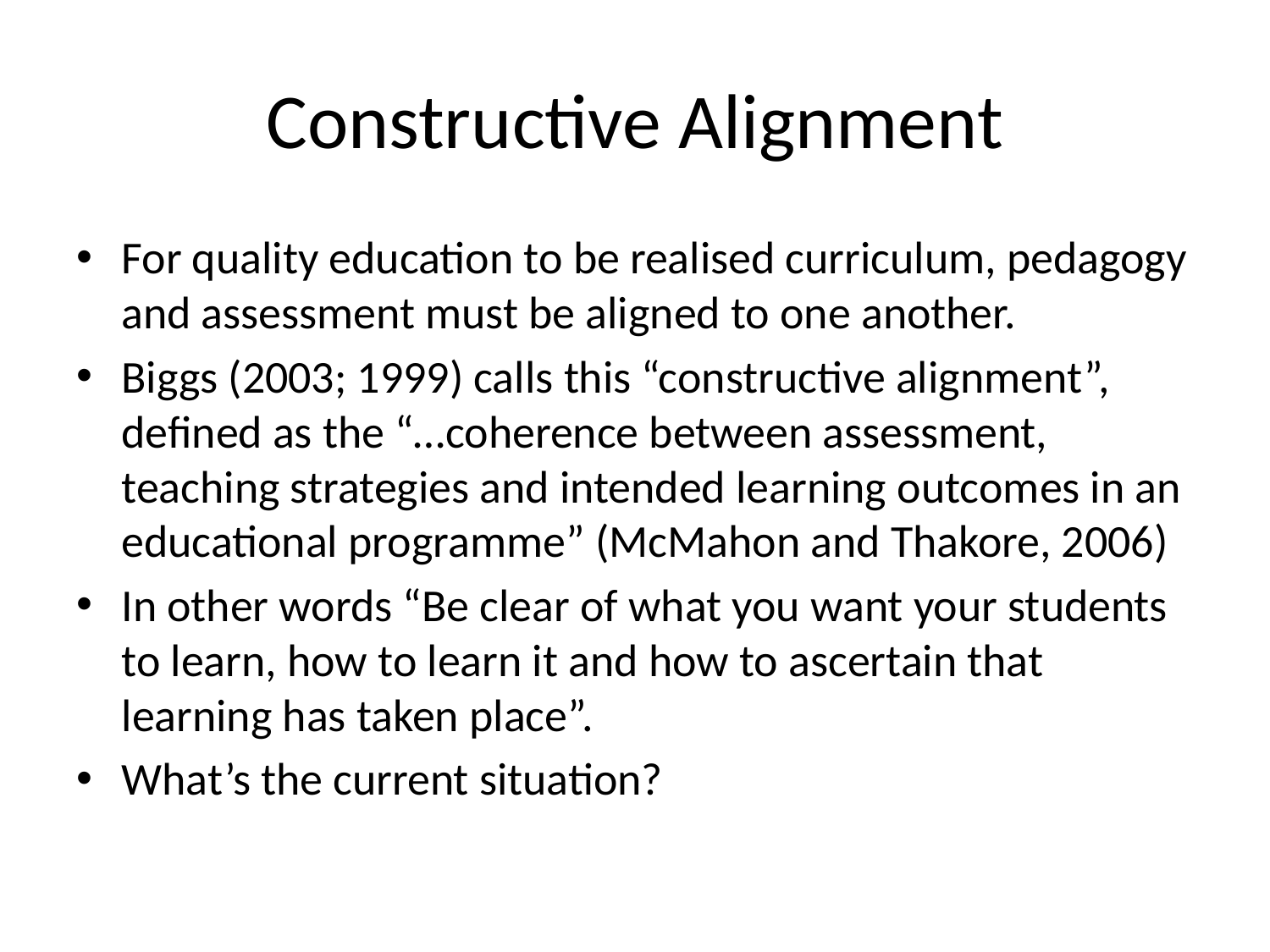

# Constructive Alignment
For quality education to be realised curriculum, pedagogy and assessment must be aligned to one another.
Biggs (2003; 1999) calls this “constructive alignment”, defined as the “…coherence between assessment, teaching strategies and intended learning outcomes in an educational programme” (McMahon and Thakore, 2006)
In other words “Be clear of what you want your students to learn, how to learn it and how to ascertain that learning has taken place”.
What’s the current situation?